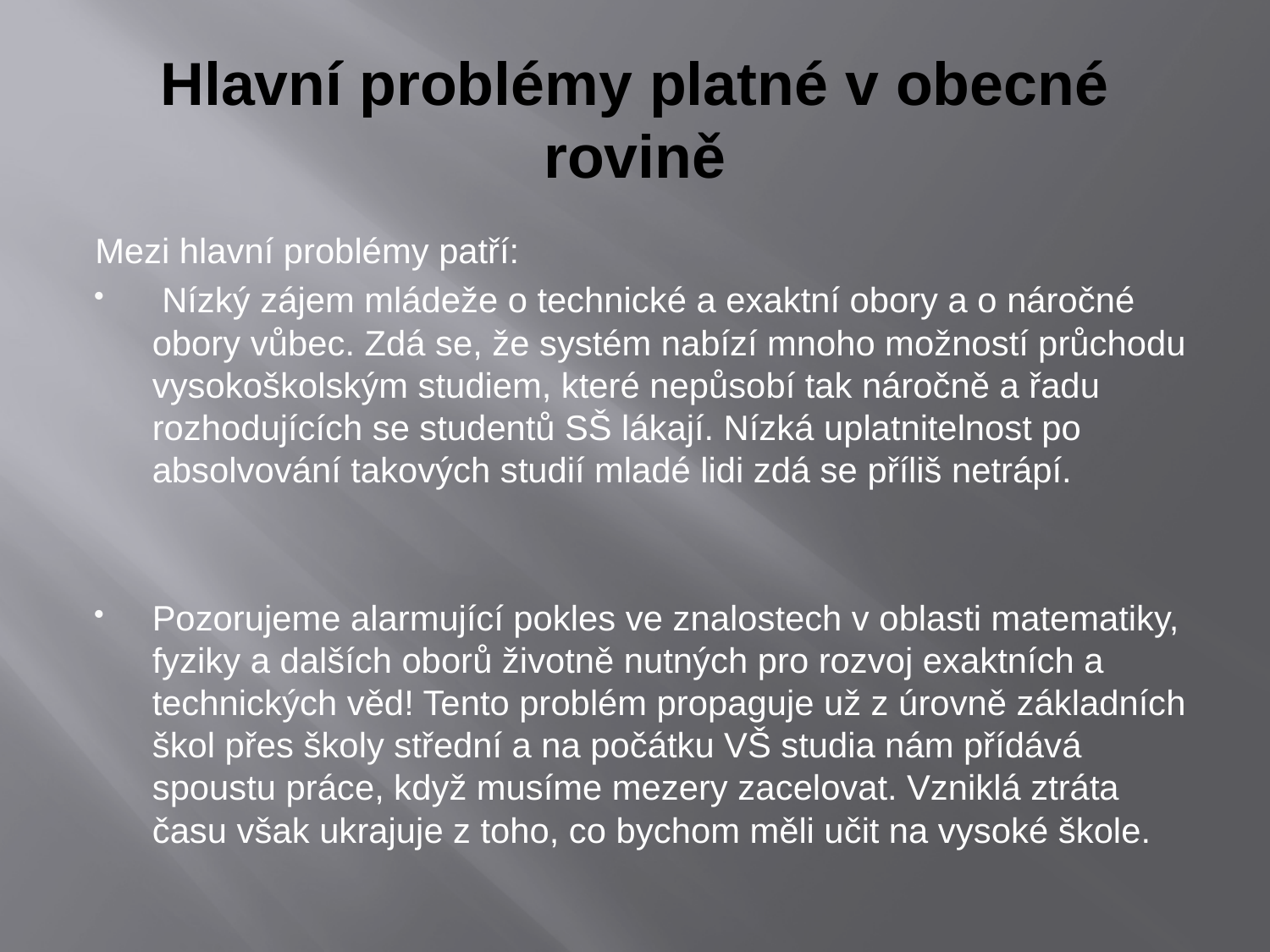

# Hlavní problémy platné v obecné rovině
Mezi hlavní problémy patří:
 Nízký zájem mládeže o technické a exaktní obory a o náročné obory vůbec. Zdá se, že systém nabízí mnoho možností průchodu vysokoškolským studiem, které nepůsobí tak náročně a řadu rozhodujících se studentů SŠ lákají. Nízká uplatnitelnost po absolvování takových studií mladé lidi zdá se příliš netrápí.

Pozorujeme alarmující pokles ve znalostech v oblasti matematiky, fyziky a dalších oborů životně nutných pro rozvoj exaktních a technických věd! Tento problém propaguje už z úrovně základních škol přes školy střední a na počátku VŠ studia nám přídává spoustu práce, když musíme mezery zacelovat. Vzniklá ztráta času však ukrajuje z toho, co bychom měli učit na vysoké škole.